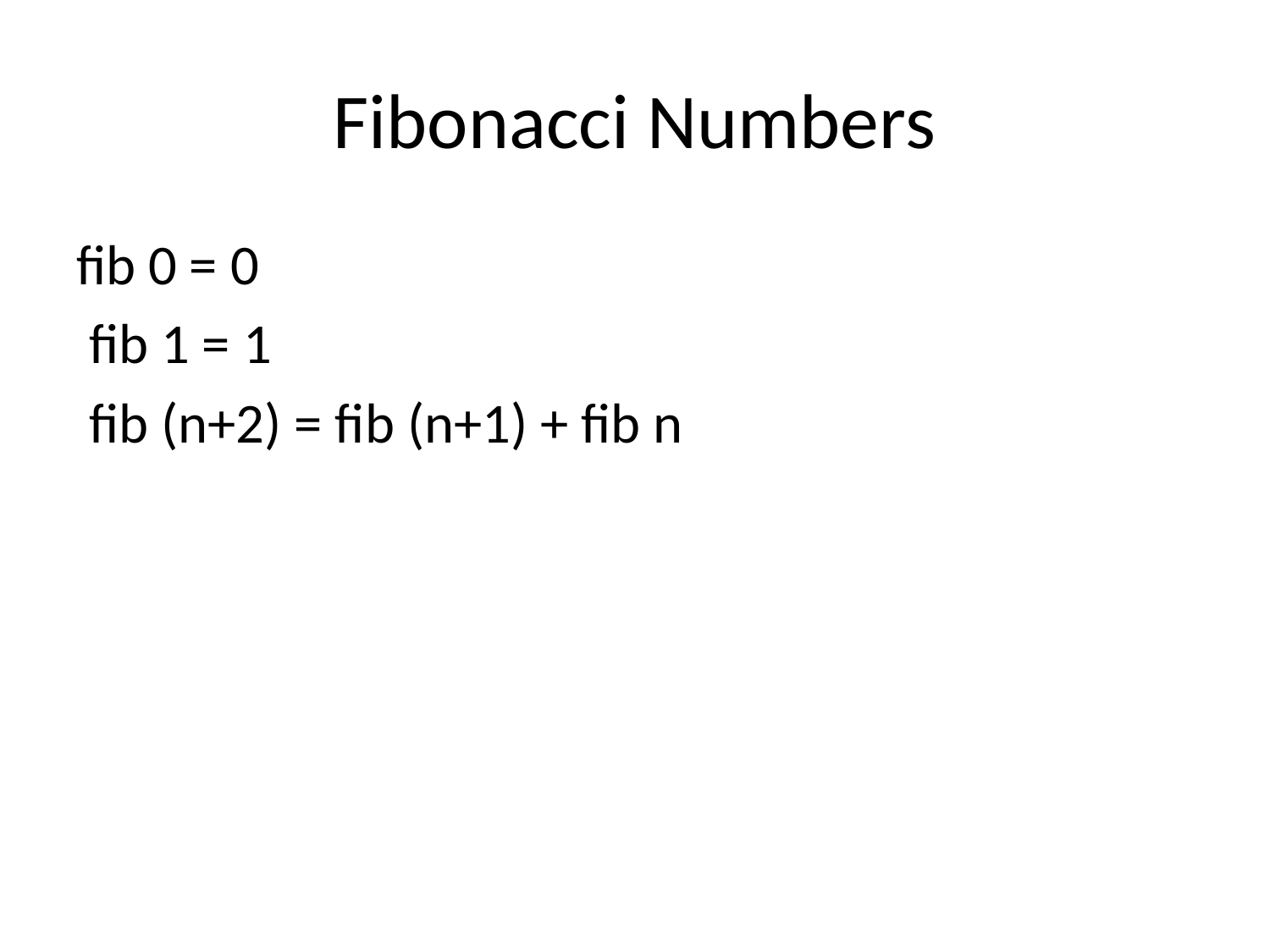

# Fibonacci Numbers
fib 0 = 0
 fib 1 = 1
 fib (n+2) = fib (n+1) + fib n